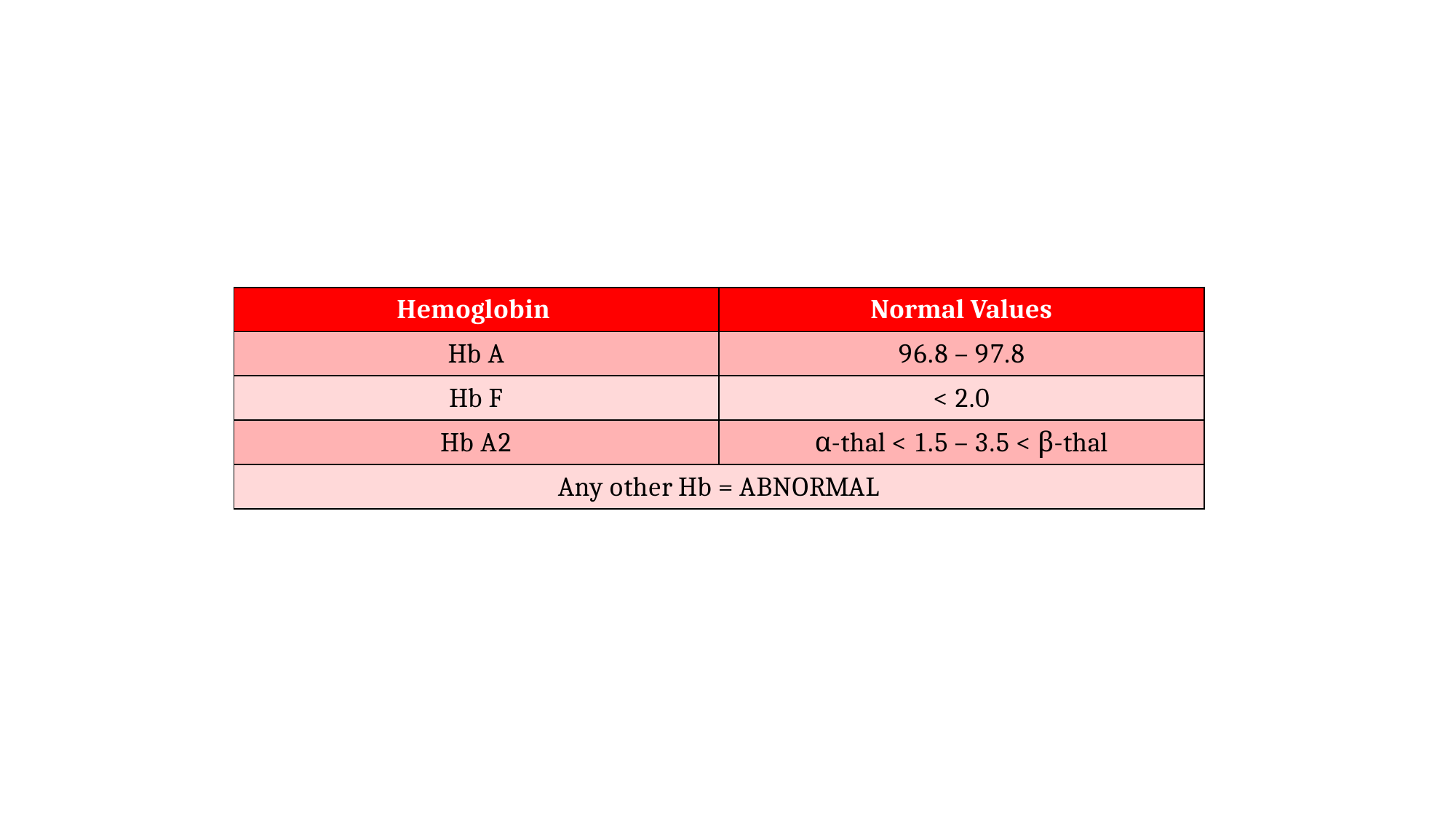

| Hemoglobin | Normal Values |
| --- | --- |
| Hb A | 96.8 – 97.8 |
| Hb F | < 2.0 |
| Hb A2 | α-thal < 1.5 – 3.5 < β-thal |
| Any other Hb = ABNORMAL |  |